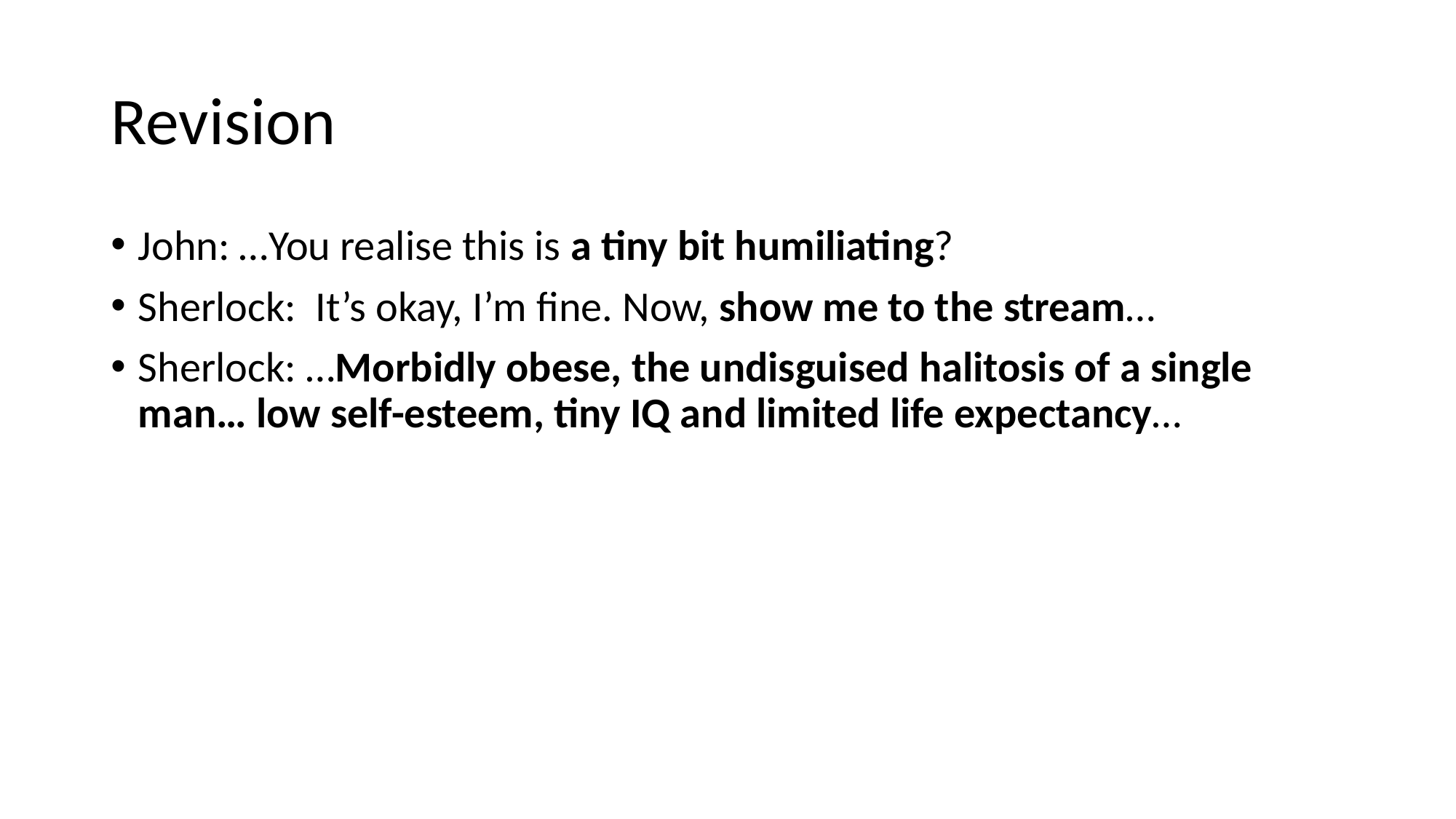

# Revision
John: …You realise this is a tiny bit humiliating?
Sherlock:  It’s okay, I’m fine. Now, show me to the stream…
Sherlock: …Morbidly obese, the undisguised halitosis of a single man… low self-esteem, tiny IQ and limited life expectancy…